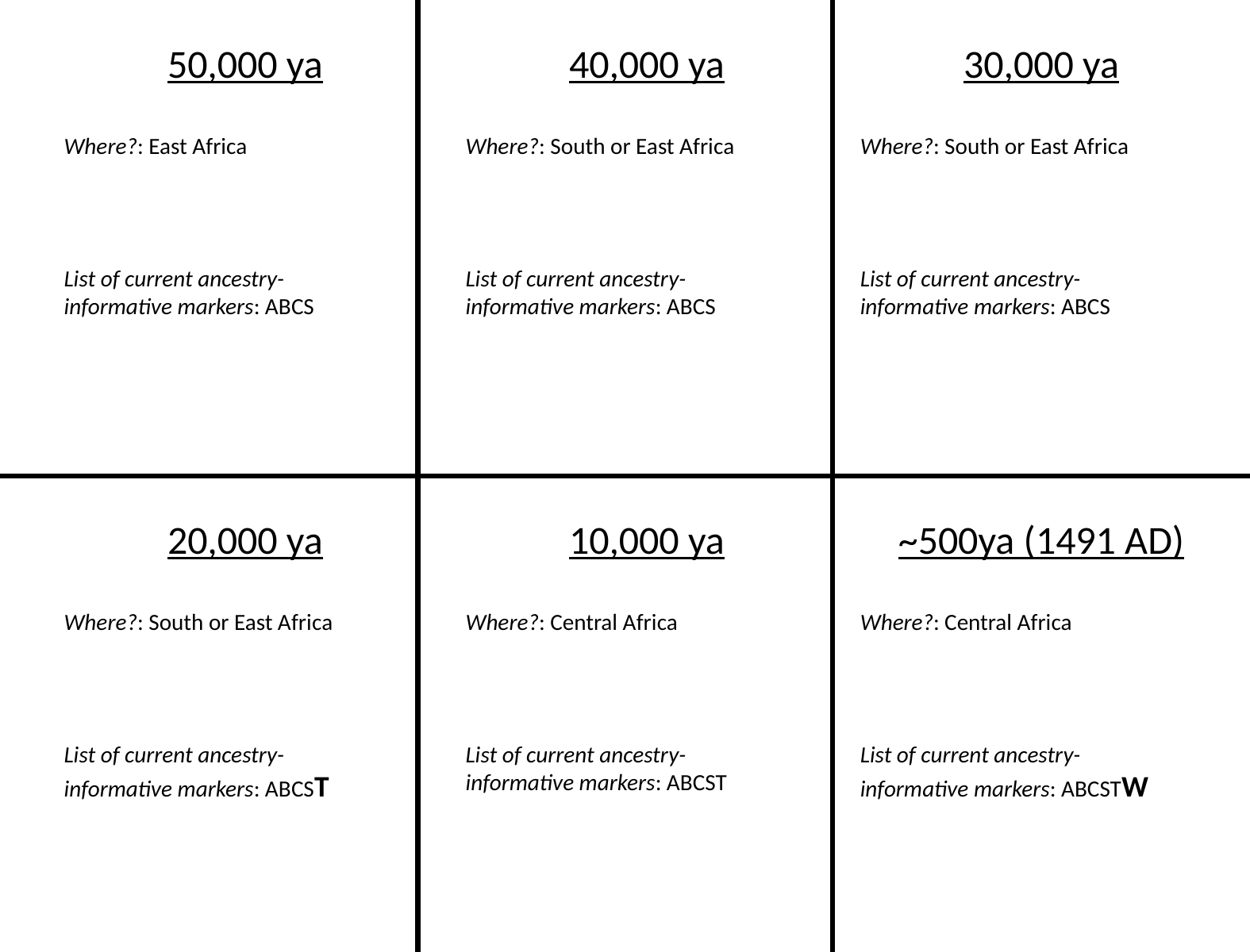

50,000 ya
40,000 ya
30,000 ya
Where?: East Africa
Where?: South or East Africa
Where?: South or East Africa
List of current ancestry-informative markers: ABCS
List of current ancestry-informative markers: ABCS
List of current ancestry-informative markers: ABCS
20,000 ya
10,000 ya
~500ya (1491 AD)
Where?: South or East Africa
Where?: Central Africa
Where?: Central Africa
List of current ancestry-informative markers: ABCST
List of current ancestry-informative markers: ABCST
List of current ancestry-informative markers: ABCSTW